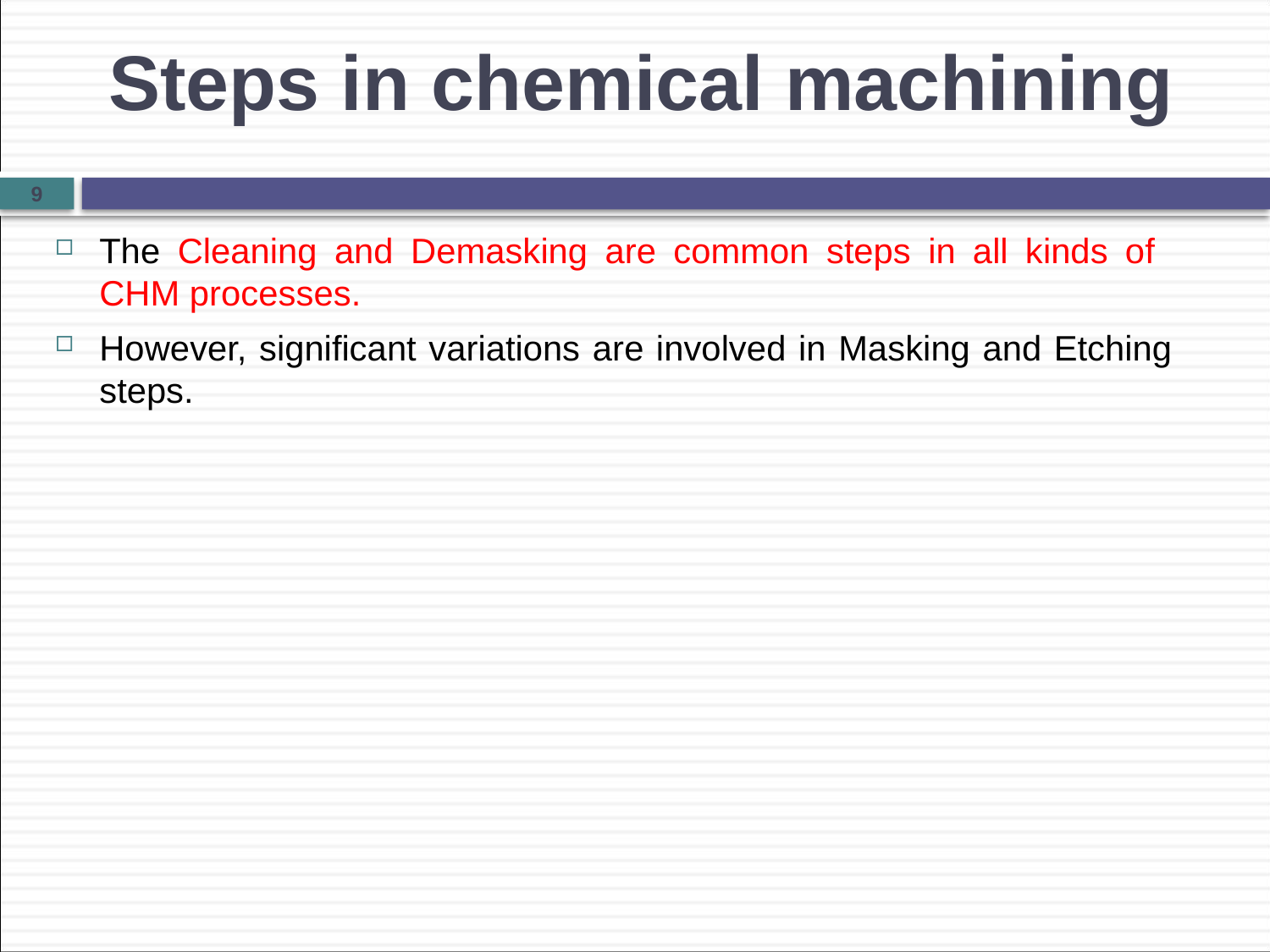

# Steps in chemical machining
9
The Cleaning and Demasking are common steps in all kinds of  CHM processes.
However, significant variations are involved in Masking and Etching steps.